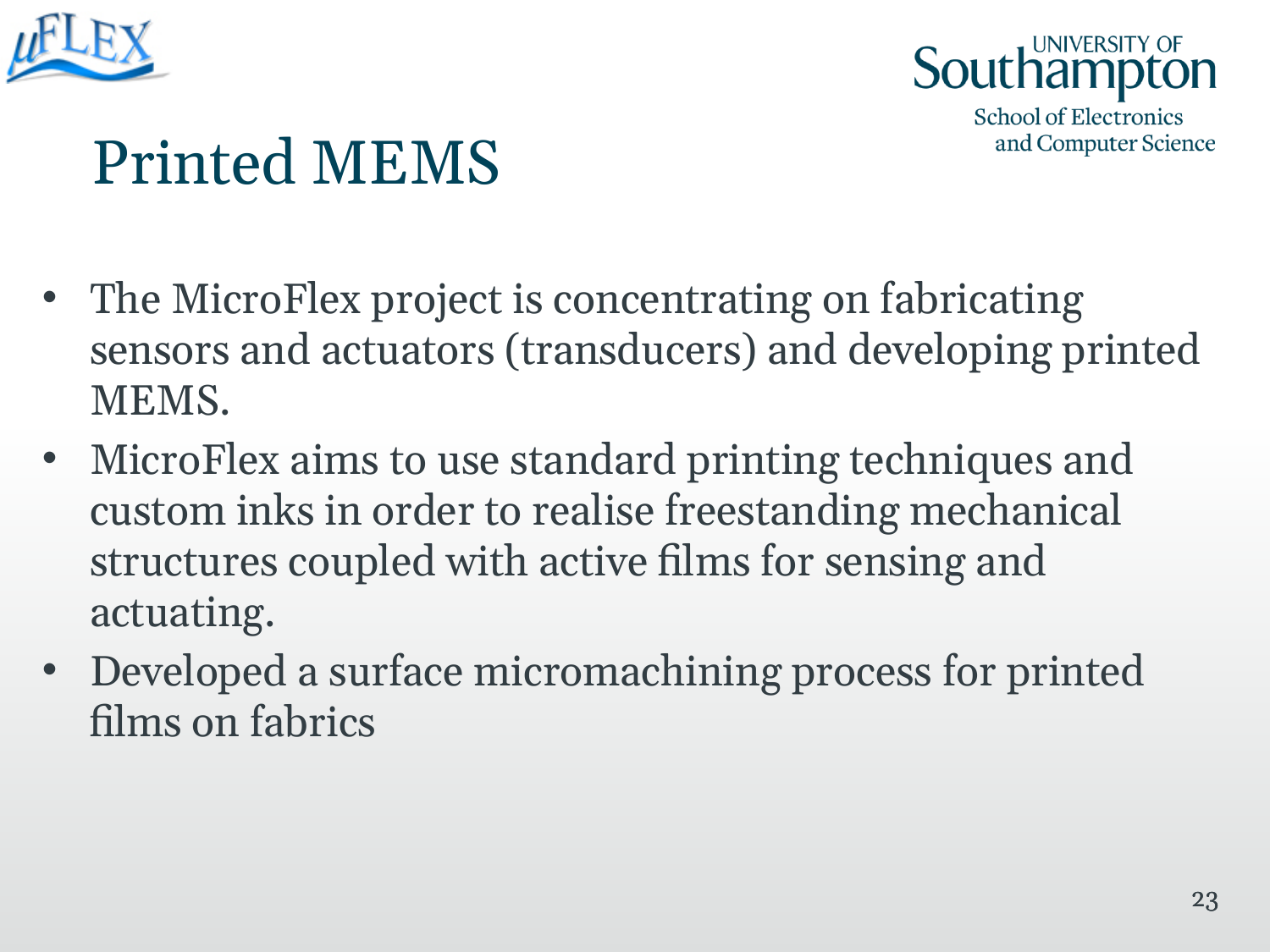

Printed MEMS
The MicroFlex project is concentrating on fabricating sensors and actuators (transducers) and developing printed MEMS.
MicroFlex aims to use standard printing techniques and custom inks in order to realise freestanding mechanical structures coupled with active films for sensing and actuating.
Developed a surface micromachining process for printed films on fabrics
23
23